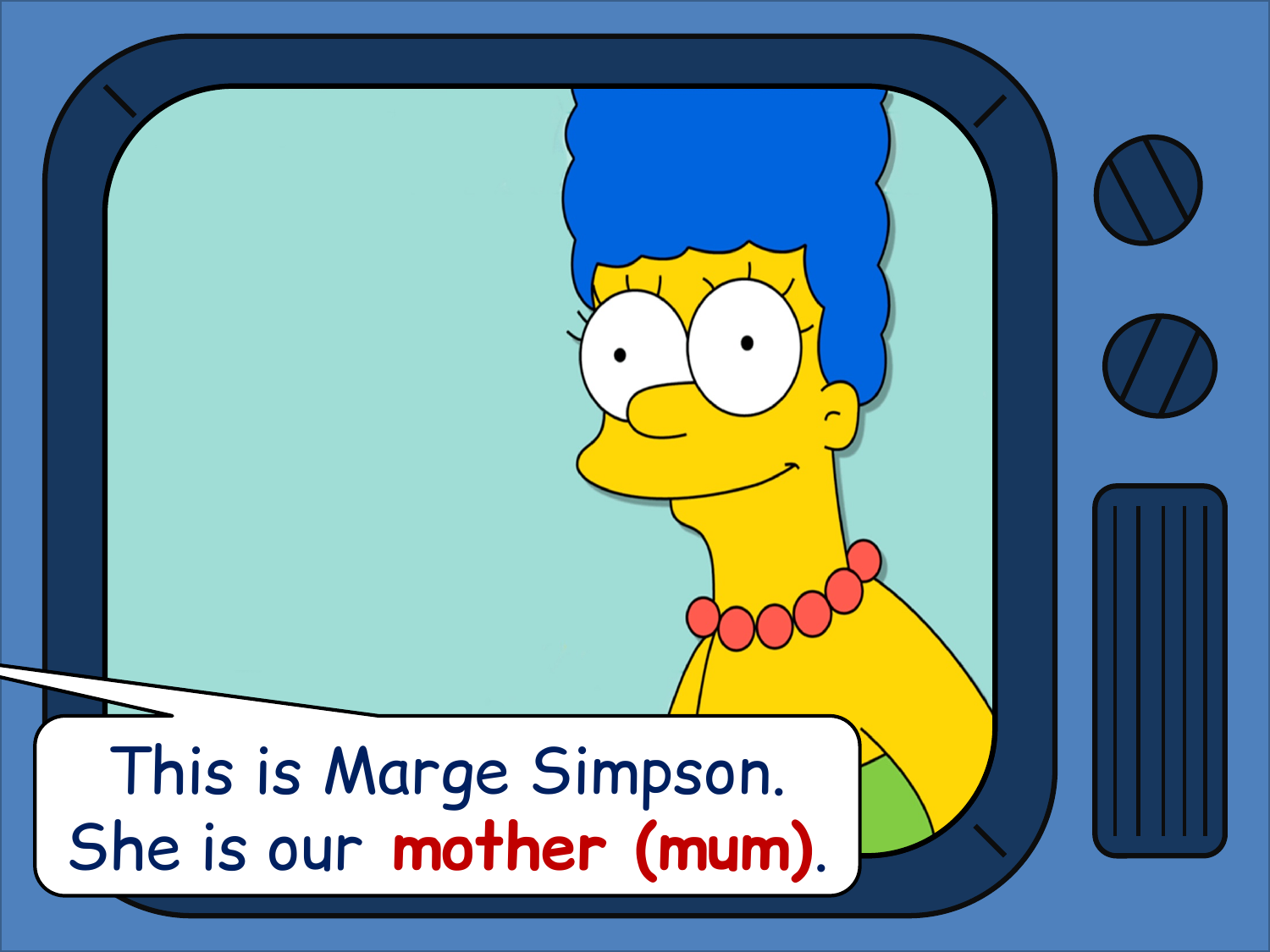

This is Marge Simpson.
She is our mother (mum).